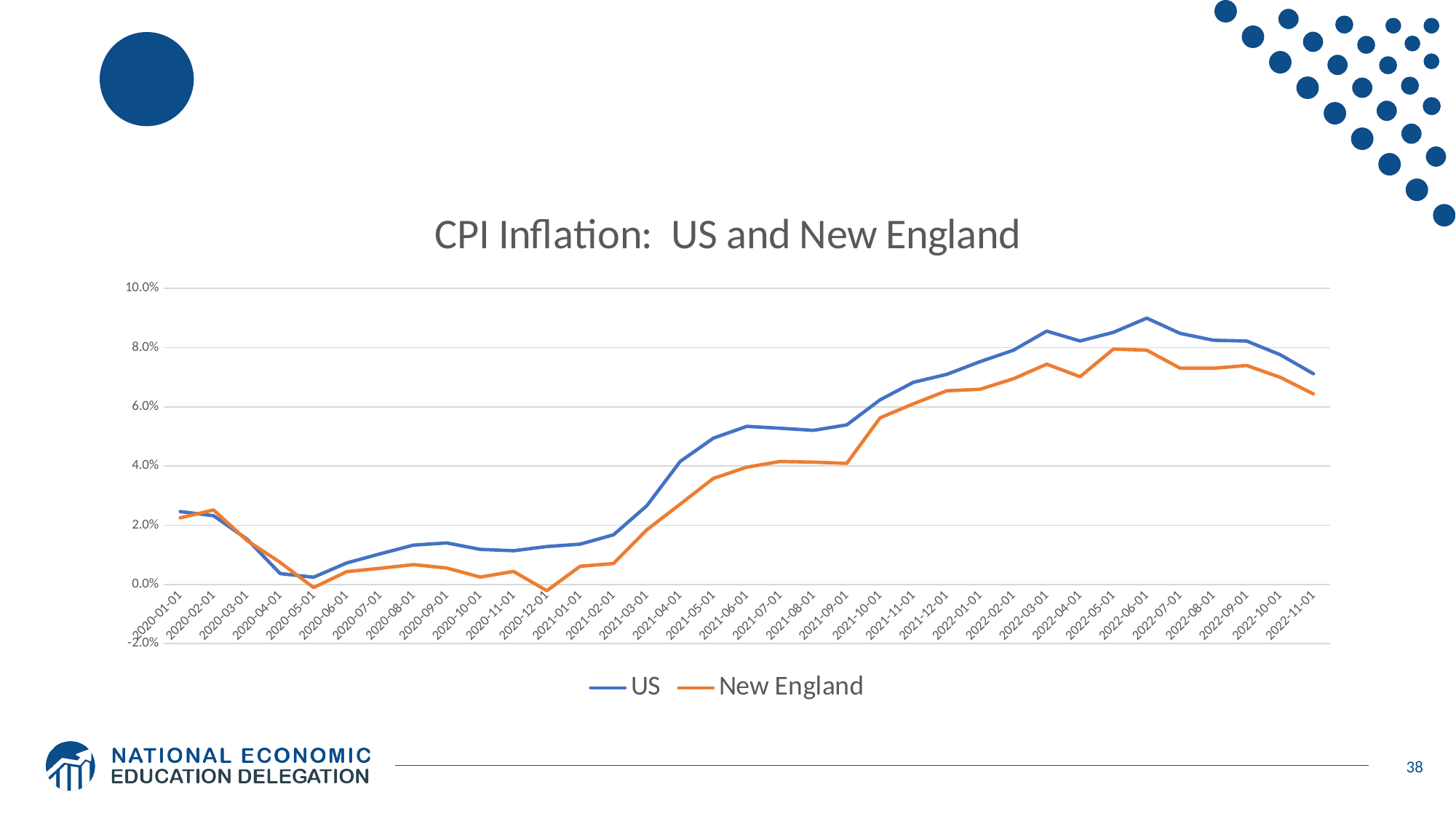

#

### Chart: CPI Inflation:  US and New England

| Category |  |  |
|---|---|---|
| 43831 | 0.02460490355289746 | 0.022481865537218315 |
| 43862 | 0.023197108262389632 | 0.025146141855027393 |
| 43891 | 0.015306383296693093 | 0.014847802776355667 |
| 43922 | 0.0036486481190454167 | 0.007426218784870375 |
| 43952 | 0.002424361108391171 | -0.0010745982249940056 |
| 43983 | 0.007268141963729713 | 0.004320857258079958 |
| 44013 | 0.010328253223915507 | 0.005457183209553795 |
| 44044 | 0.013275873510318892 | 0.006691178588228652 |
| 44075 | 0.014006453724921597 | 0.005529680102735135 |
| 44105 | 0.011841977419793537 | 0.0024692781444863865 |
| 44136 | 0.011377566062035438 | 0.004369532095938045 |
| 44166 | 0.012781544394667721 | -0.002130176652093252 |
| 44197 | 0.013599709295582851 | 0.006132515664578175 |
| 44228 | 0.016752442984166338 | 0.007042320449339945 |
| 44256 | 0.026583773943021027 | 0.018447655491461656 |
| 44287 | 0.04151991065780525 | 0.027098770147429674 |
| 44317 | 0.04944440971462516 | 0.03582645779105409 |
| 44348 | 0.05341015562734963 | 0.03959042410799629 |
| 44378 | 0.05276104941924564 | 0.04151895347392753 |
| 44409 | 0.05205331689652515 | 0.04129157766249625 |
| 44440 | 0.05389907375379521 | 0.04088712675009276 |
| 44470 | 0.06236940757128817 | 0.05628929612022704 |
| 44501 | 0.06828372091239299 | 0.06103134093402662 |
| 44531 | 0.07096542337630551 | 0.0654312993012427 |
| 44562 | 0.07525934401220447 | 0.06592023320524709 |
| 44593 | 0.07912024484898206 | 0.06947773730205165 |
| 44621 | 0.08557586368232784 | 0.0743980858381934 |
| 44652 | 0.08224139288485999 | 0.07018016845471609 |
| 44682 | 0.08516412942713858 | 0.07949519208478995 |
| 44713 | 0.08995220608588128 | 0.0791358967048934 |
| 44743 | 0.08482129735766986 | 0.07306690153767104 |
| 44774 | 0.0824923469014105 | 0.07303514845138004 |
| 44805 | 0.08222410234342536 | 0.0739563971322097 |
| 44835 | 0.0776311508008245 | 0.07000335725757423 |
| 44866 | 0.07117878531114008 | 0.06436355788943637 |
38